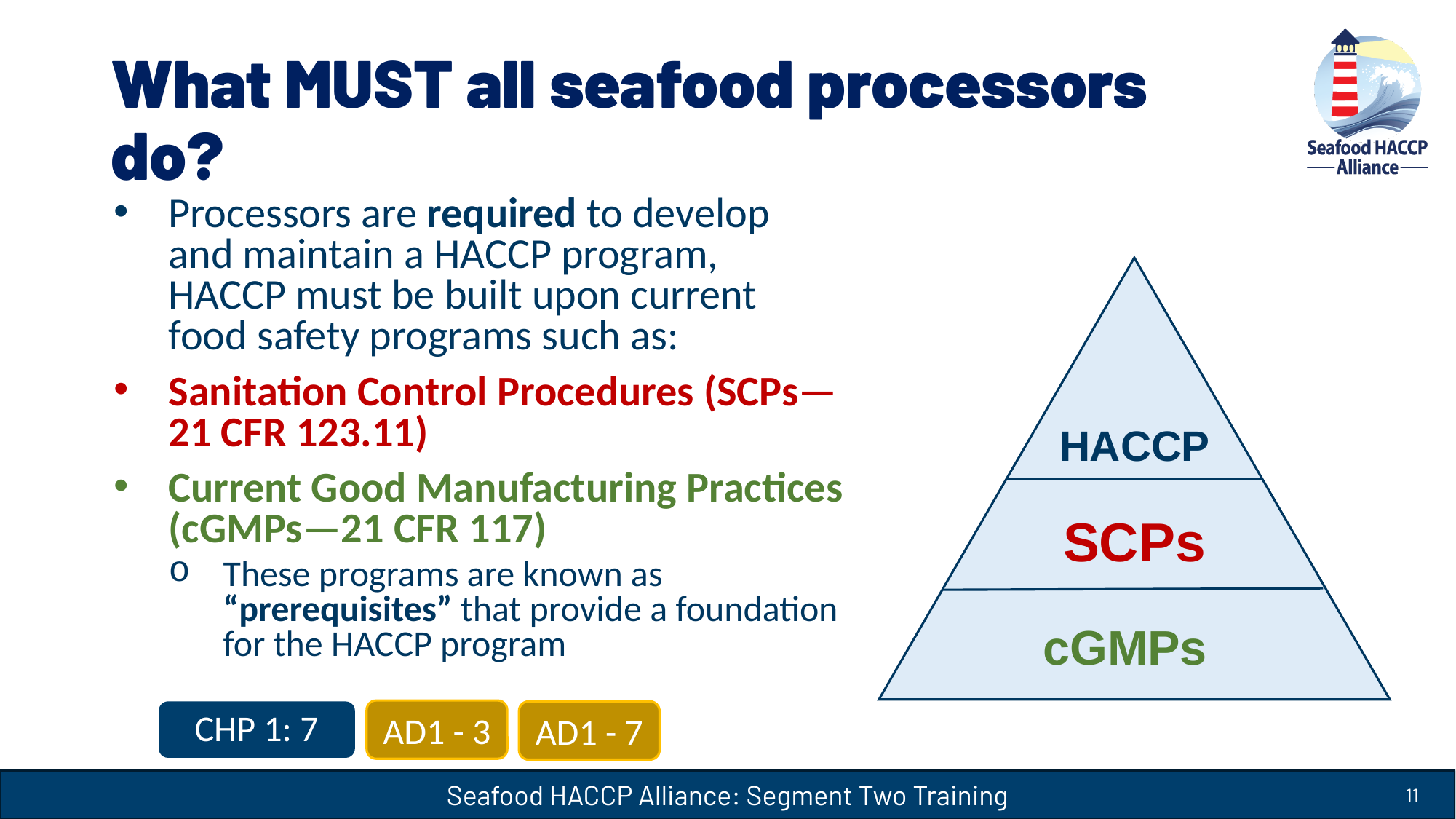

# What MUST all seafood processors do?
Processors are required to develop
and maintain a HACCP program, HACCP must be built upon current food safety programs such as:
Sanitation Control Procedures (SCPs—21 CFR 123.11)
Current Good Manufacturing Practices (cGMPs—21 CFR 117)
These programs are known as “prerequisites” that provide a foundation for the HACCP program

HACCP
SCPs
cGMPs
CHP 1: 7

AD1 - 3
AD1 - 7
11